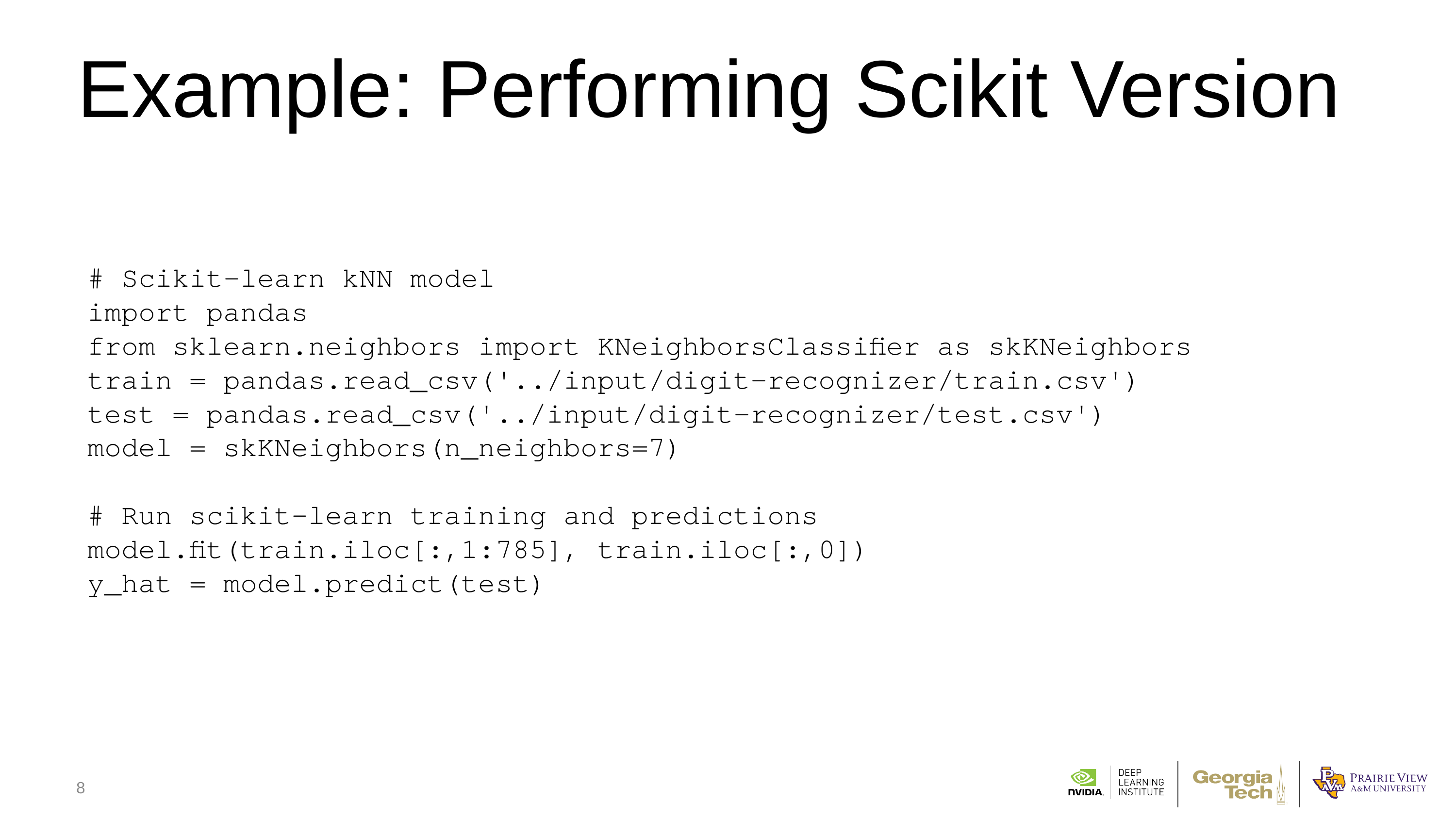

# Example: Performing Scikit Version
# Scikit-learn kNN model import pandas from sklearn.neighbors import KNeighborsClassifier as skKNeighbors train = pandas.read_csv('../input/digit-recognizer/train.csv') test = pandas.read_csv('../input/digit-recognizer/test.csv') model = skKNeighbors(n_neighbors=7)
# Run scikit-learn training and predictions
model.fit(train.iloc[:,1:785], train.iloc[:,0])
y_hat = model.predict(test)